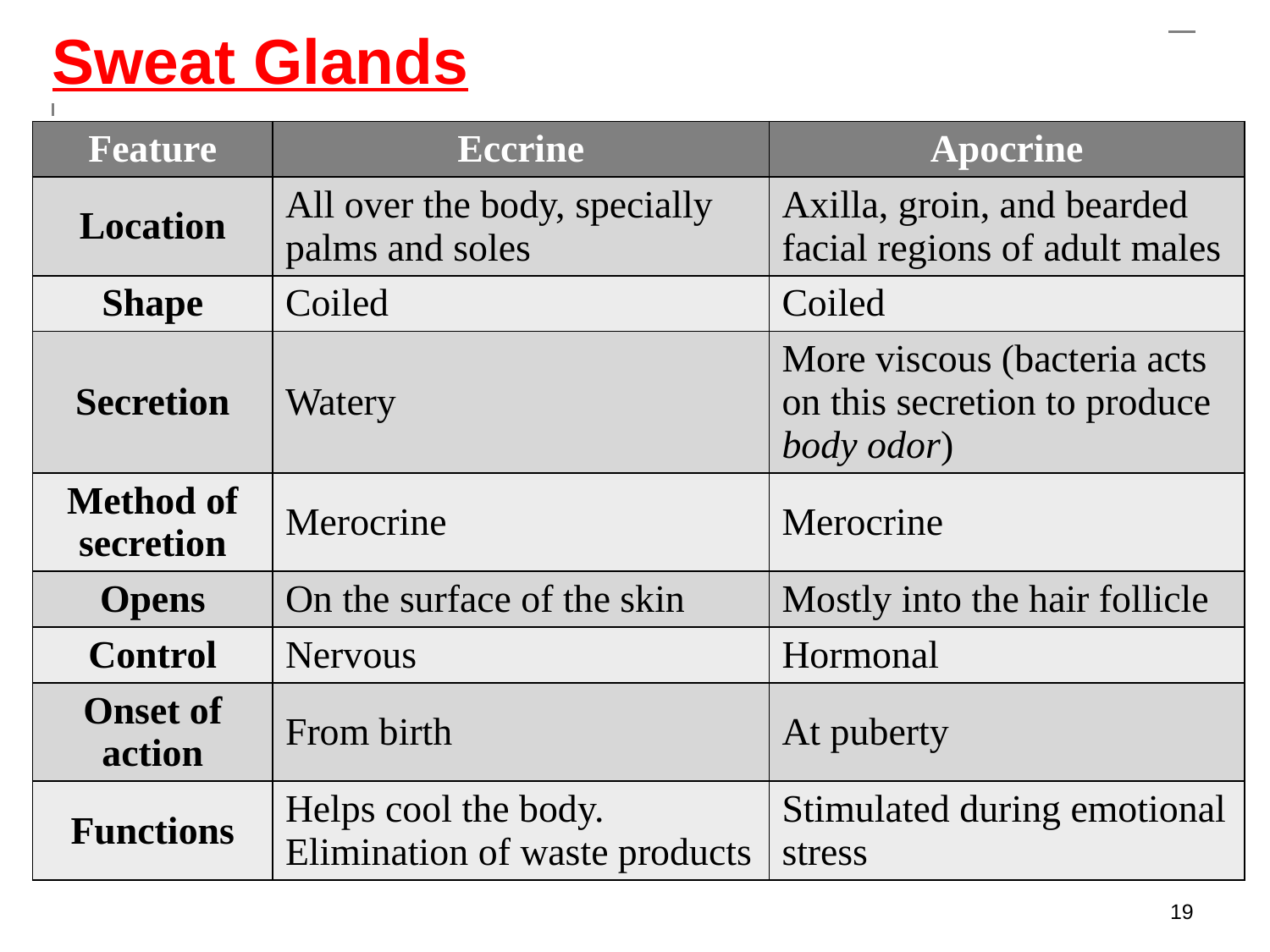

Sweat Glands
| Feature | Eccrine | Apocrine |
| --- | --- | --- |
| Location | All over the body, specially palms and soles | Axilla, groin, and bearded facial regions of adult males |
| Shape | Coiled | Coiled |
| Secretion | Watery | More viscous (bacteria acts on this secretion to produce body odor) |
| Method of secretion | Merocrine | Merocrine |
| Opens | On the surface of the skin | Mostly into the hair follicle |
| Control | Nervous | Hormonal |
| Onset of action | From birth | At puberty |
| Functions | Helps cool the body. Elimination of waste products | Stimulated during emotional stress |
19